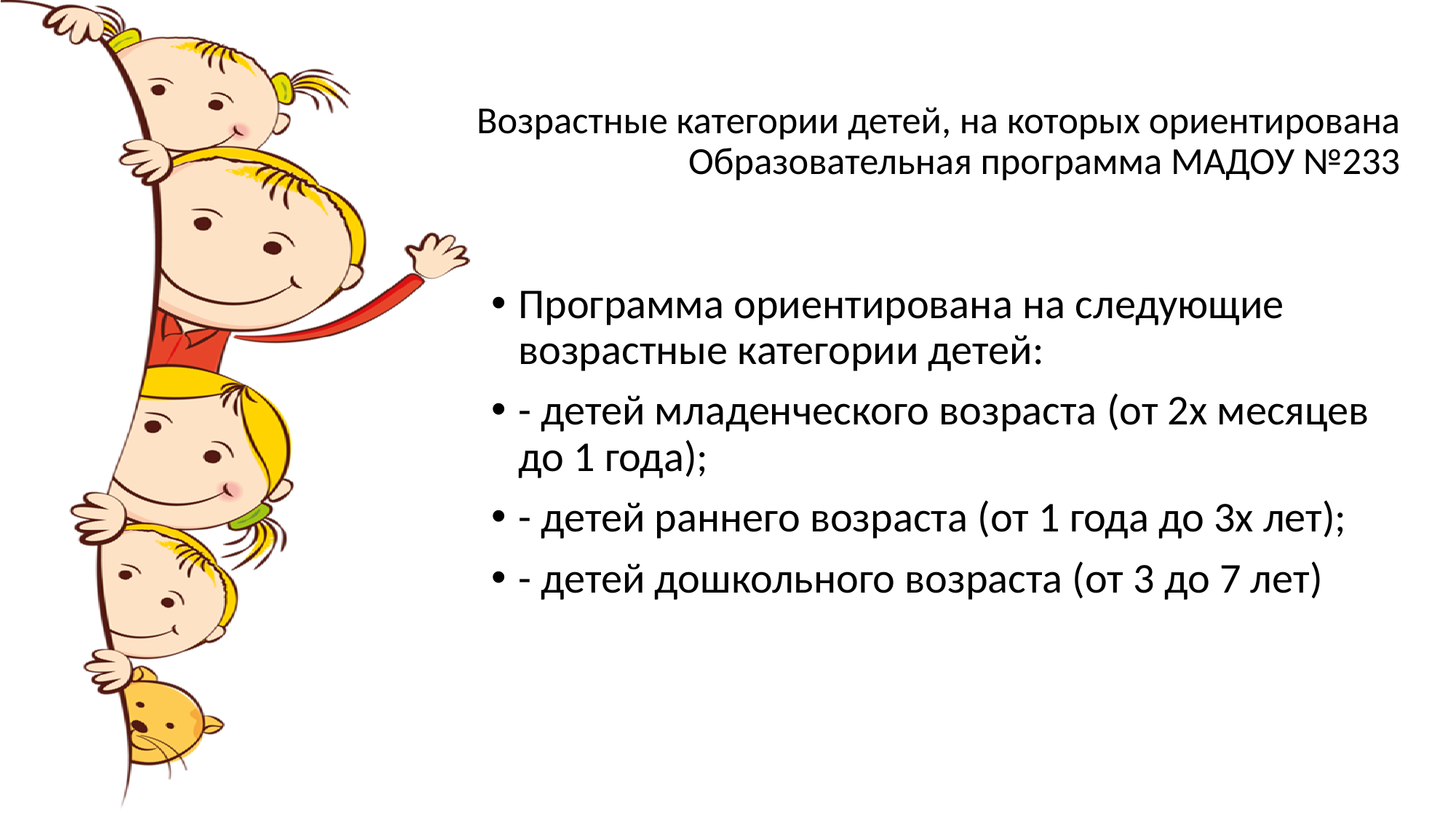

# Возрастные категории детей, на которых ориентирована Образовательная программа МАДОУ №233
Программа ориентирована на следующие возрастные категории детей:
- детей младенческого возраста (от 2х месяцев до 1 года);
- детей раннего возраста (от 1 года до 3х лет);
- детей дошкольного возраста (от 3 до 7 лет)